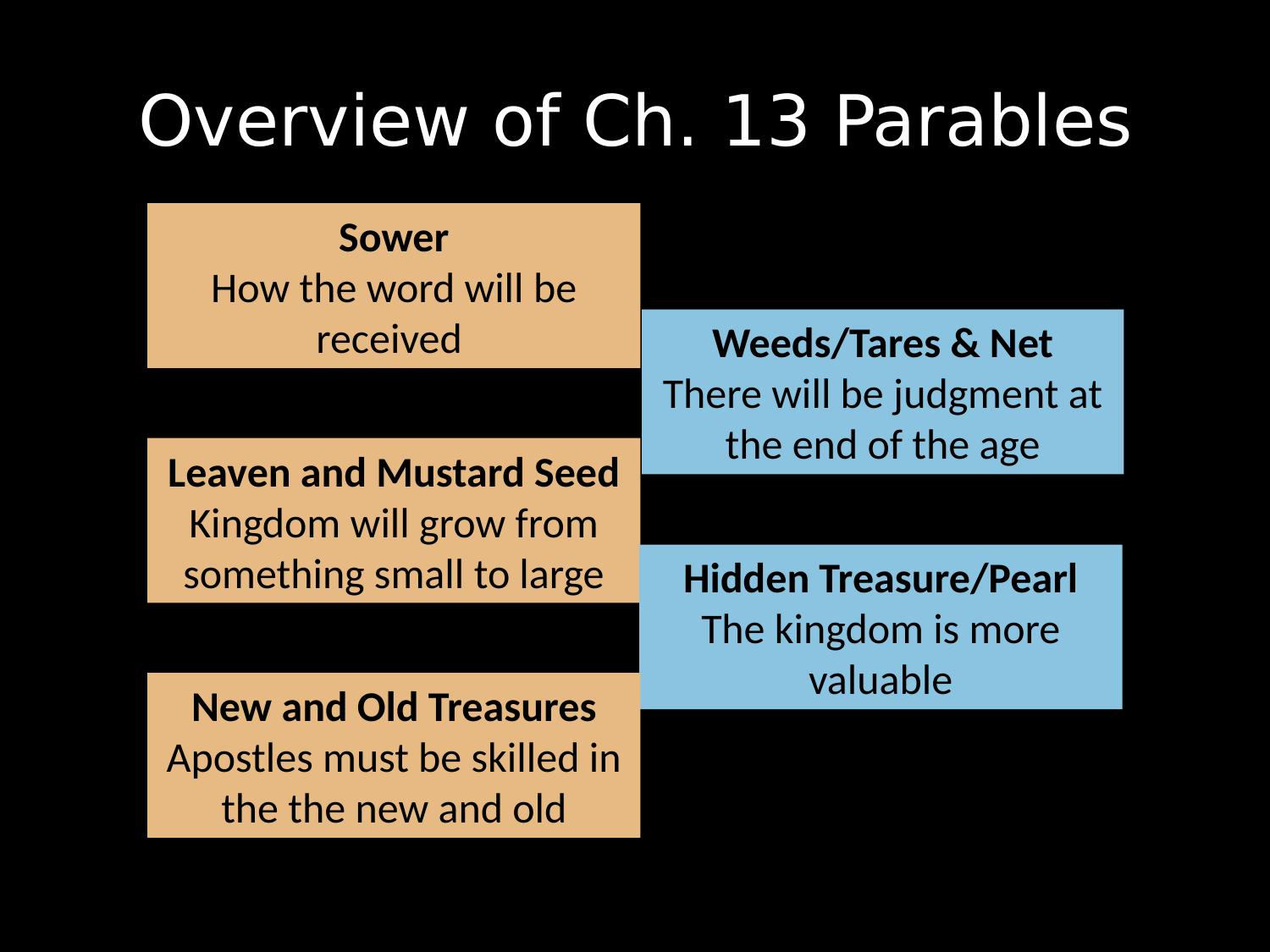

# Overview of Ch. 13 Parables
Sower
How the word will be received

Weeds/Tares & Net
There will be judgment at the end of the age
Leaven and Mustard Seed
Kingdom will grow from something small to large
Hidden Treasure/Pearl
The kingdom is more valuable
New and Old Treasures
Apostles must be skilled in the the new and old